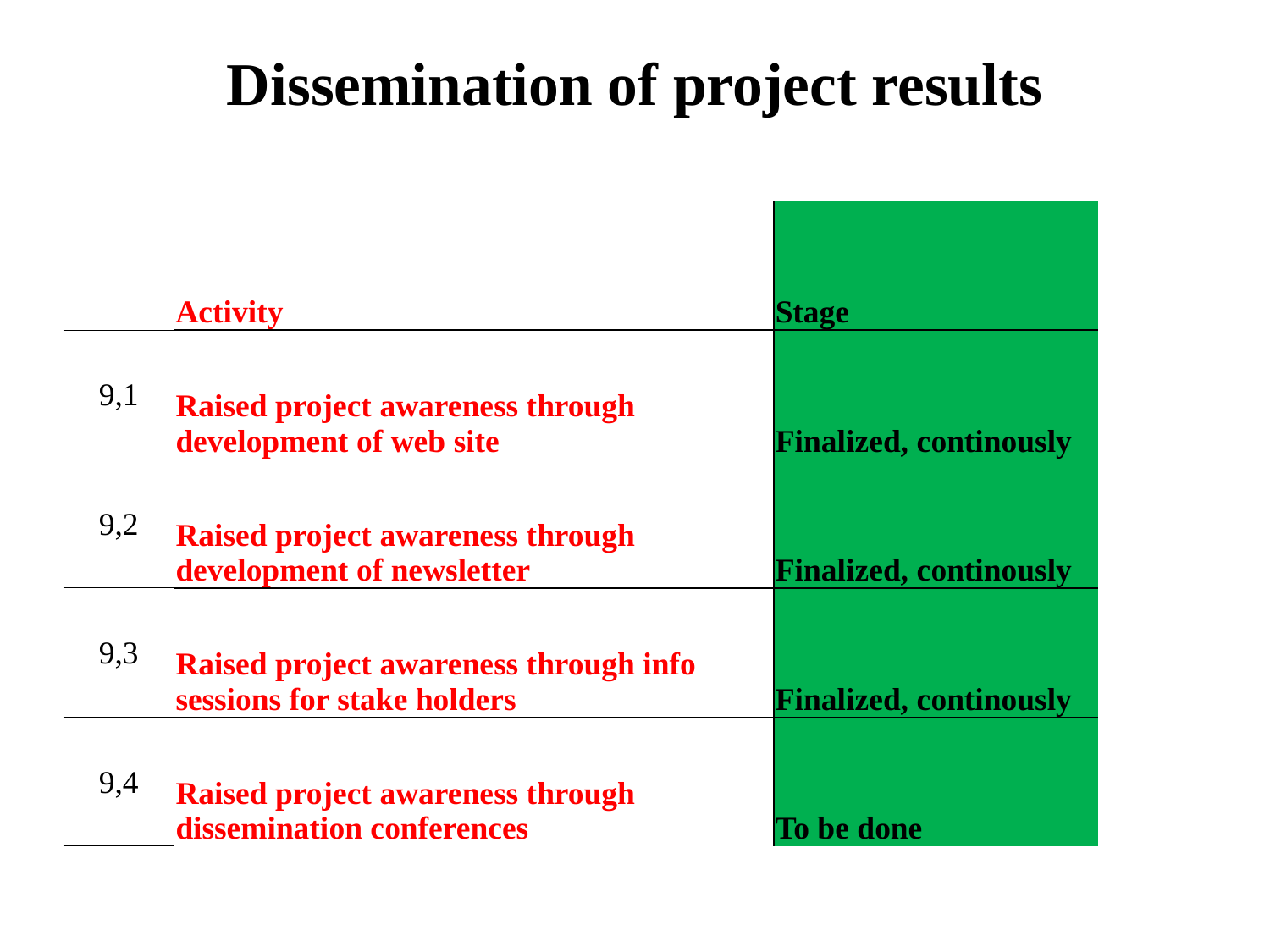

# Dissemination of project results
|  | Activity | Stage |
| --- | --- | --- |
| 9,1 | Raised project awareness through development of web site | Finalized, continously |
| 9,2 | Raised project awareness through development of newsletter | Finalized, continously |
| 9,3 | Raised project awareness through info sessions for stake holders | Finalized, continously |
| 9,4 | Raised project awareness through dissemination conferences | To be done |